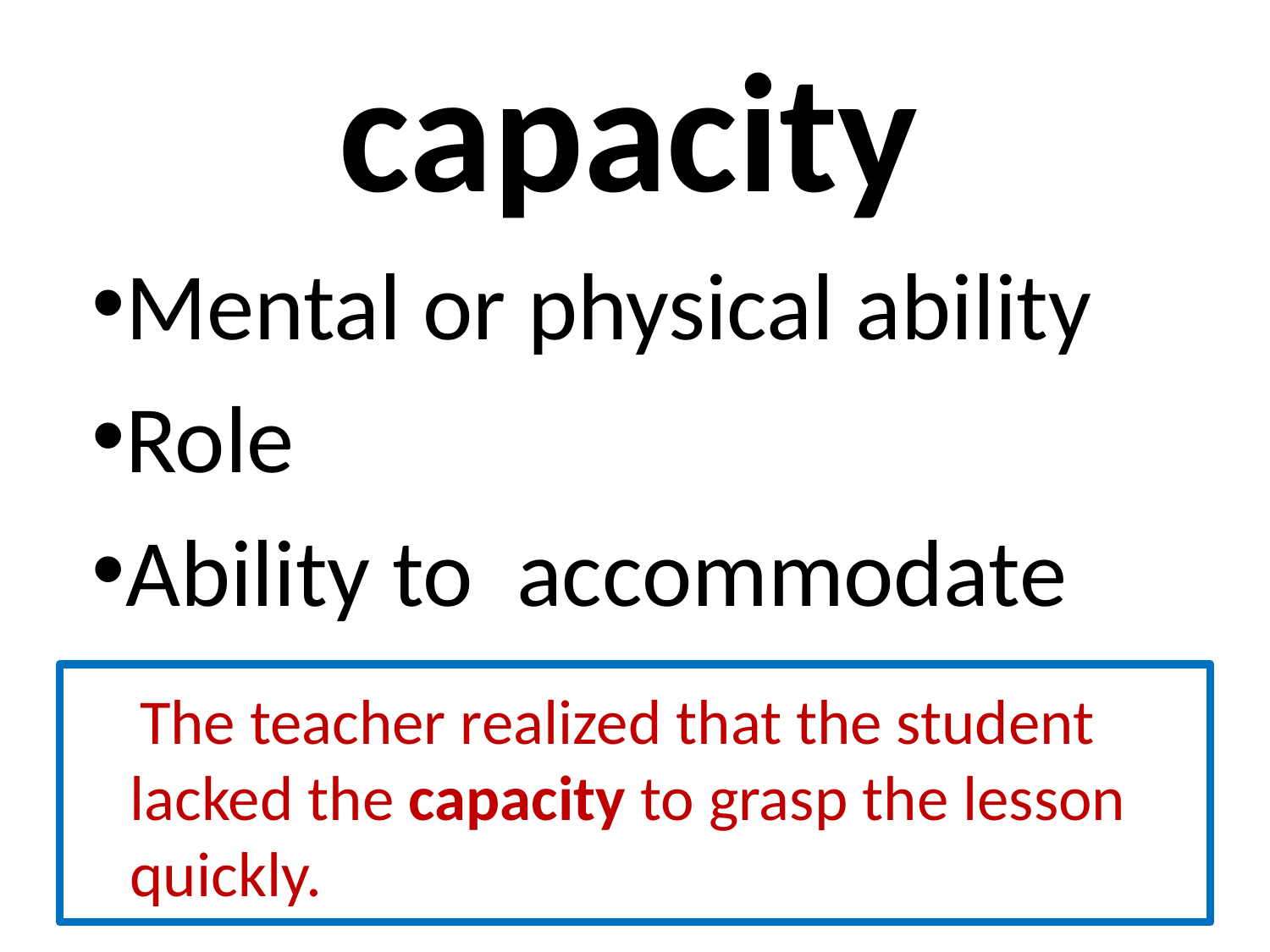

# capacity
Mental or physical ability
Role
Ability to  accommodate
    The teacher realized that the student lacked the capacity to grasp the lesson quickly.